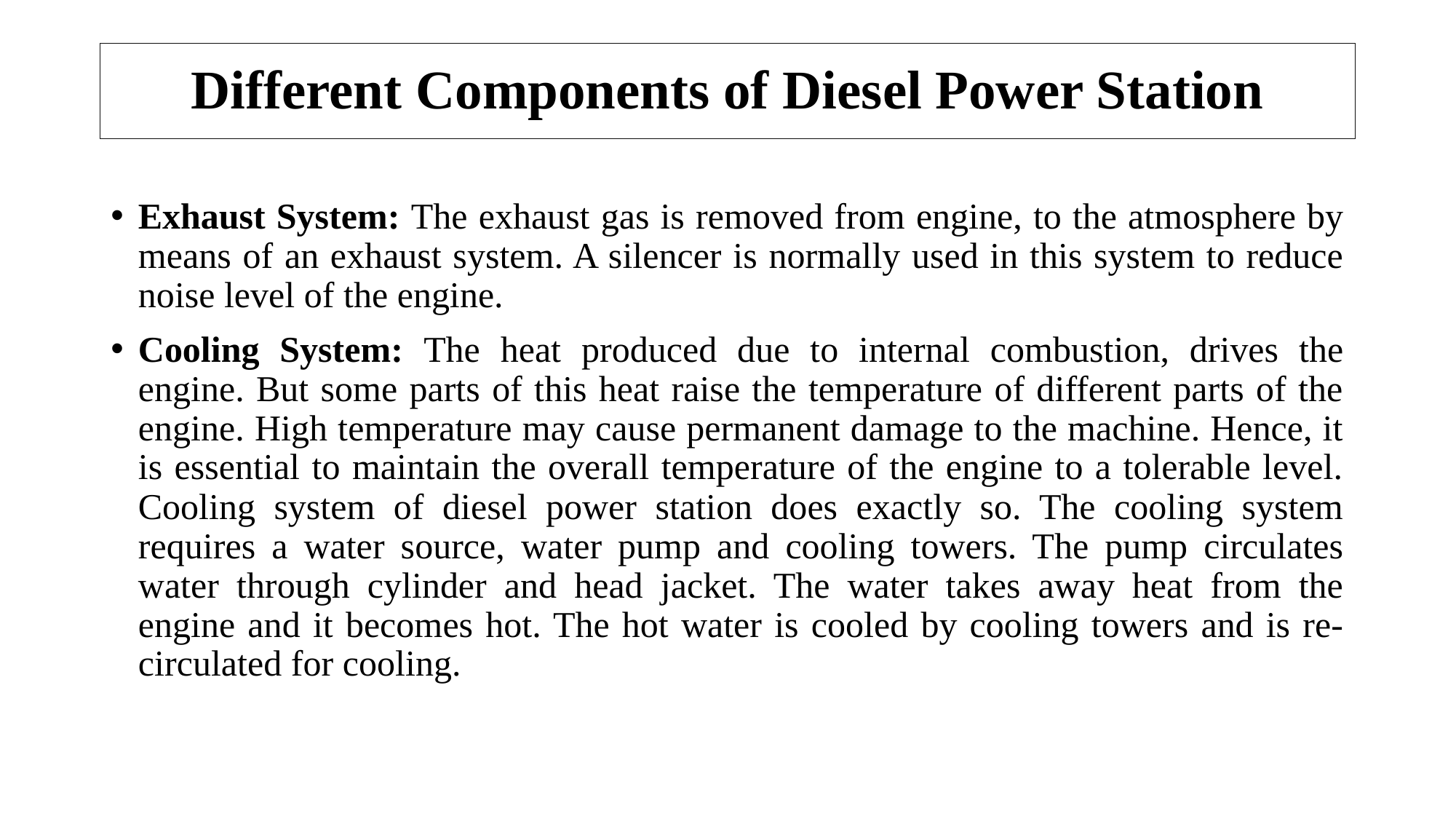

# Different Components of Diesel Power Station
Exhaust System: The exhaust gas is removed from engine, to the atmosphere by means of an exhaust system. A silencer is normally used in this system to reduce noise level of the engine.
Cooling System: The heat produced due to internal combustion, drives the engine. But some parts of this heat raise the temperature of different parts of the engine. High temperature may cause permanent damage to the machine. Hence, it is essential to maintain the overall temperature of the engine to a tolerable level. Cooling system of diesel power station does exactly so. The cooling system requires a water source, water pump and cooling towers. The pump circulates water through cylinder and head jacket. The water takes away heat from the engine and it becomes hot. The hot water is cooled by cooling towers and is re-circulated for cooling.